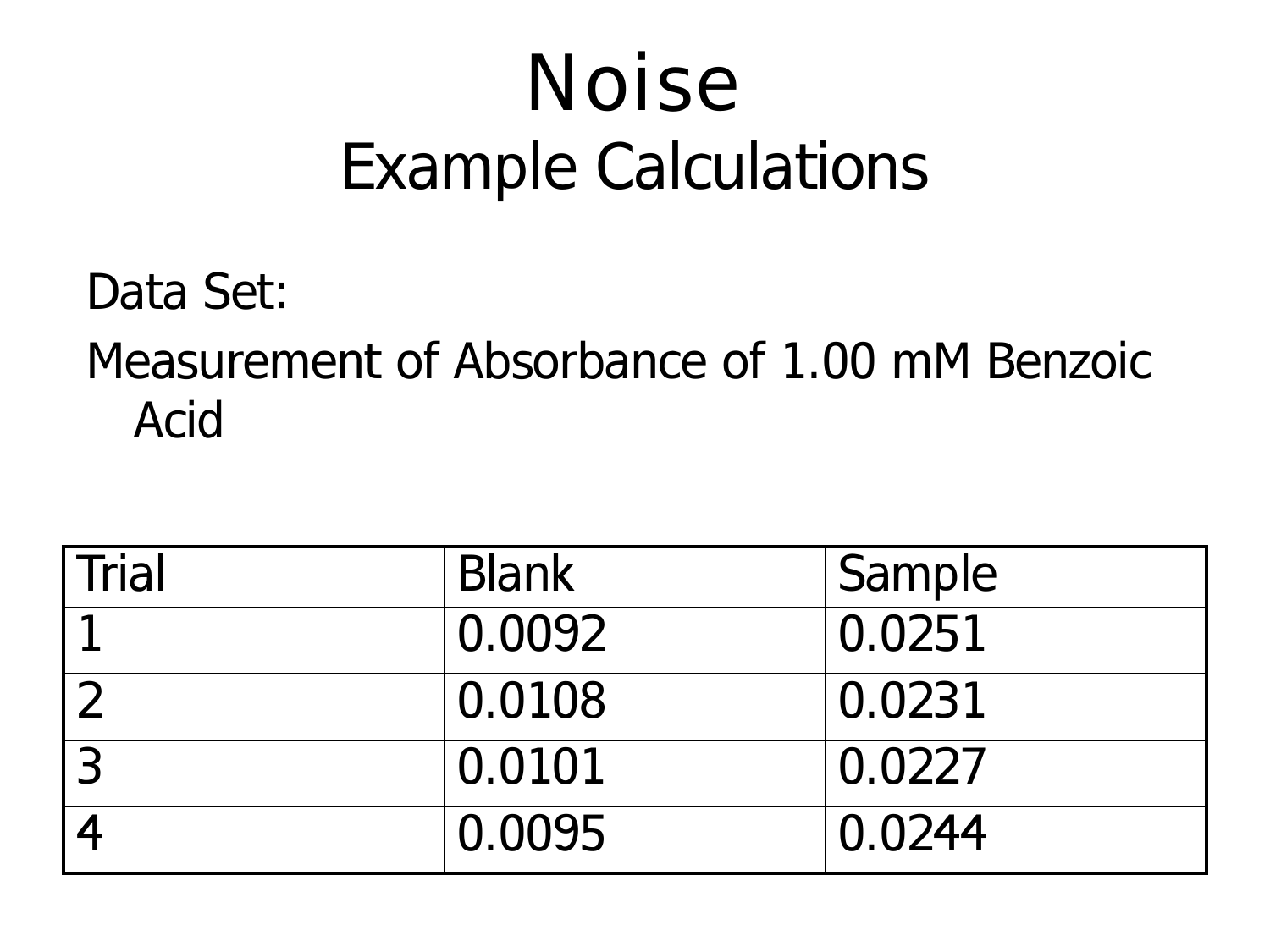

Noise
Example Calculations
Data Set:
Measurement of Absorbance of 1.00 mM Benzoic Acid

| Trial | Blank | Sample |
| --- | --- | --- |
| 1 | 0.0092 | 0.0251 |
| 2 | 0.0108 | 0.0231 |
| 3 | 0.0101 | 0.0227 |
| 4 | 0.0095 | 0.0244 |